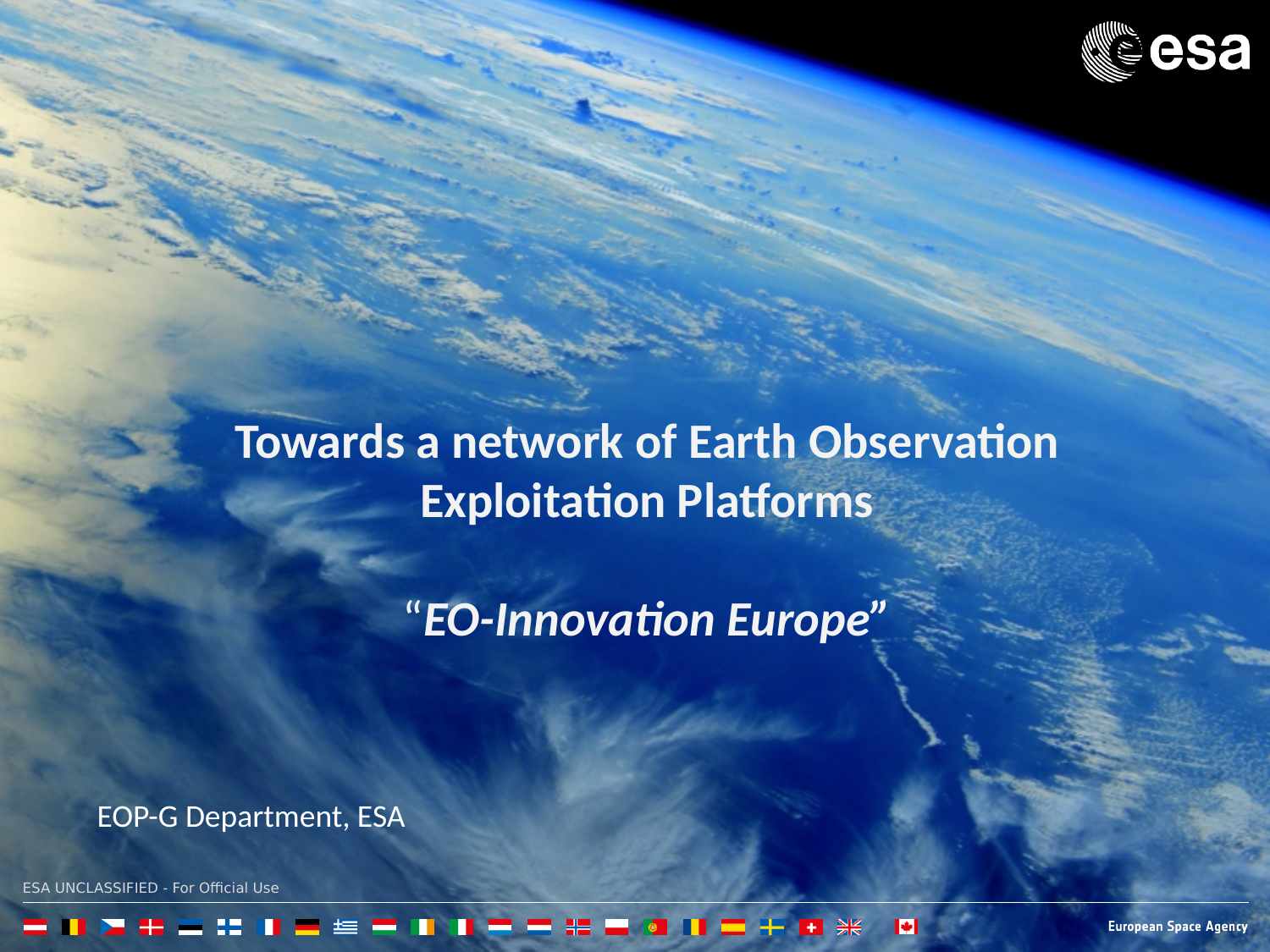

# Towards a network of Earth Observation Exploitation Platforms “EO-Innovation Europe”
EOP-G Department, ESA